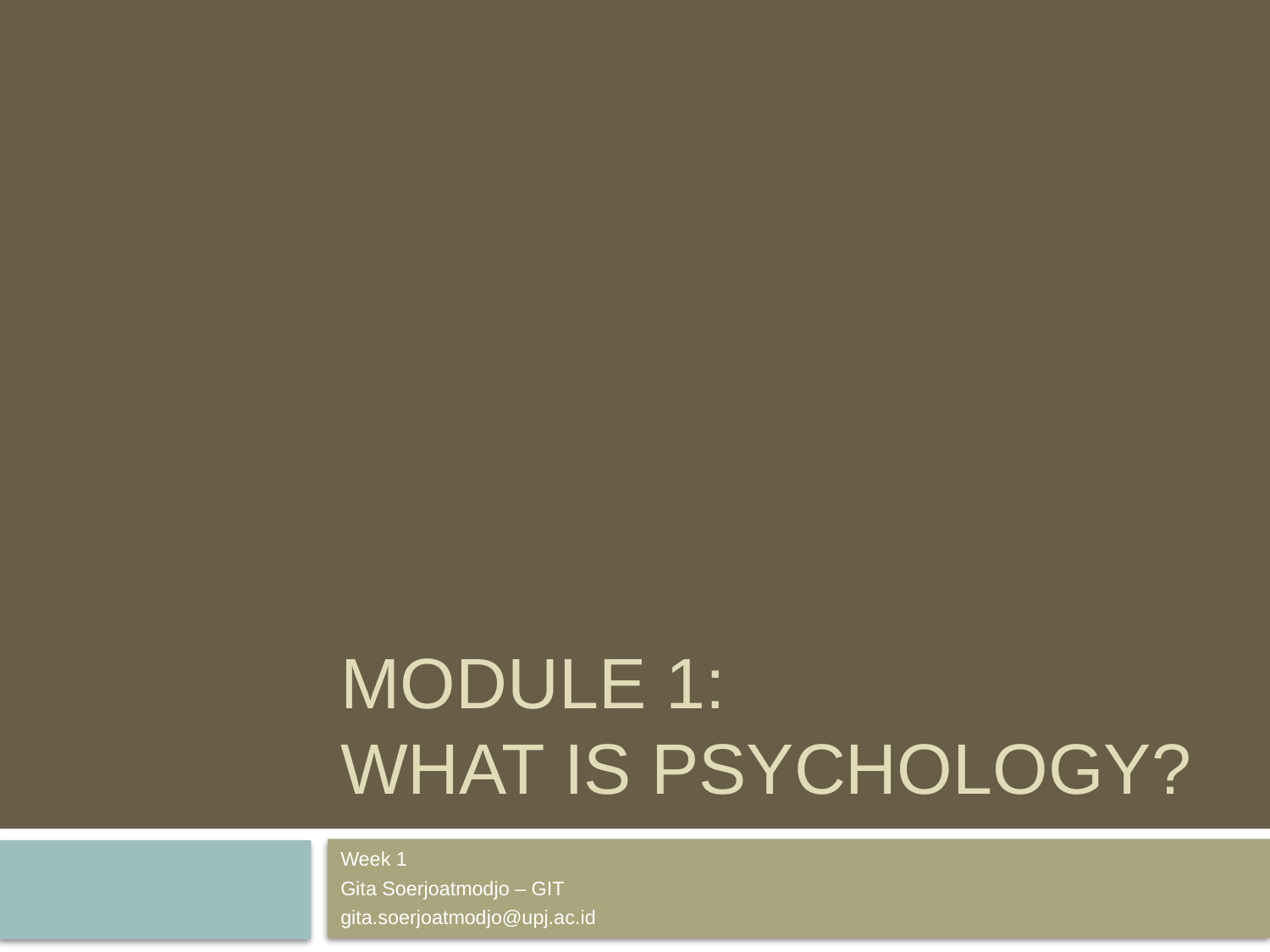

# Module 1: What is Psychology?
Week 1
Gita Soerjoatmodjo – GIT
gita.soerjoatmodjo@upj.ac.id